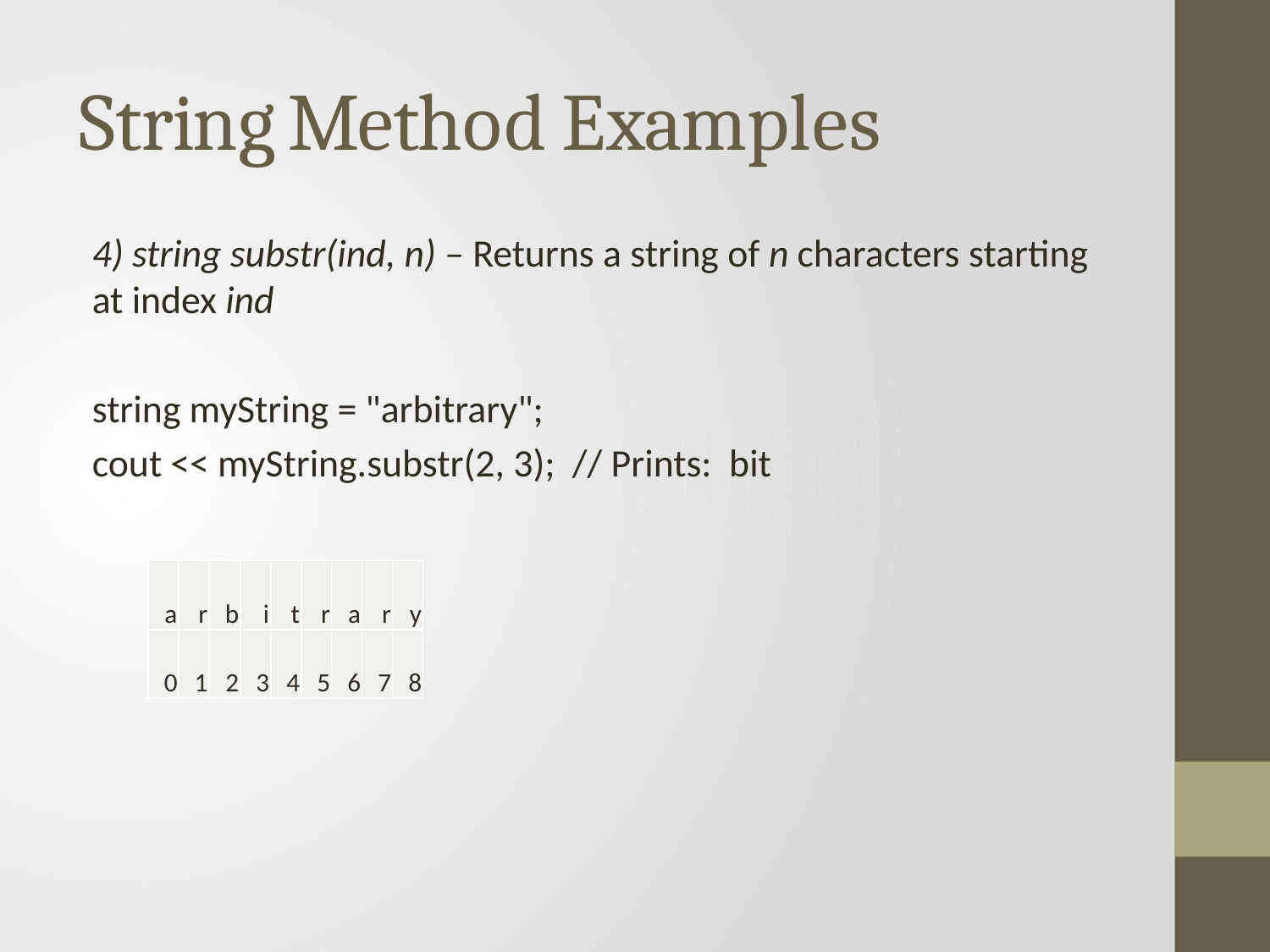

# String Method Examples
4) string substr(ind, n) – Returns a string of n characters starting at index ind

string myString = "arbitrary";
cout << myString.substr(2, 3);  // Prints:  bit
| a | r | b | i | t | r | a | r | y |
| --- | --- | --- | --- | --- | --- | --- | --- | --- |
| 0 | 1 | 2 | 3 | 4 | 5 | 6 | 7 | 8 |